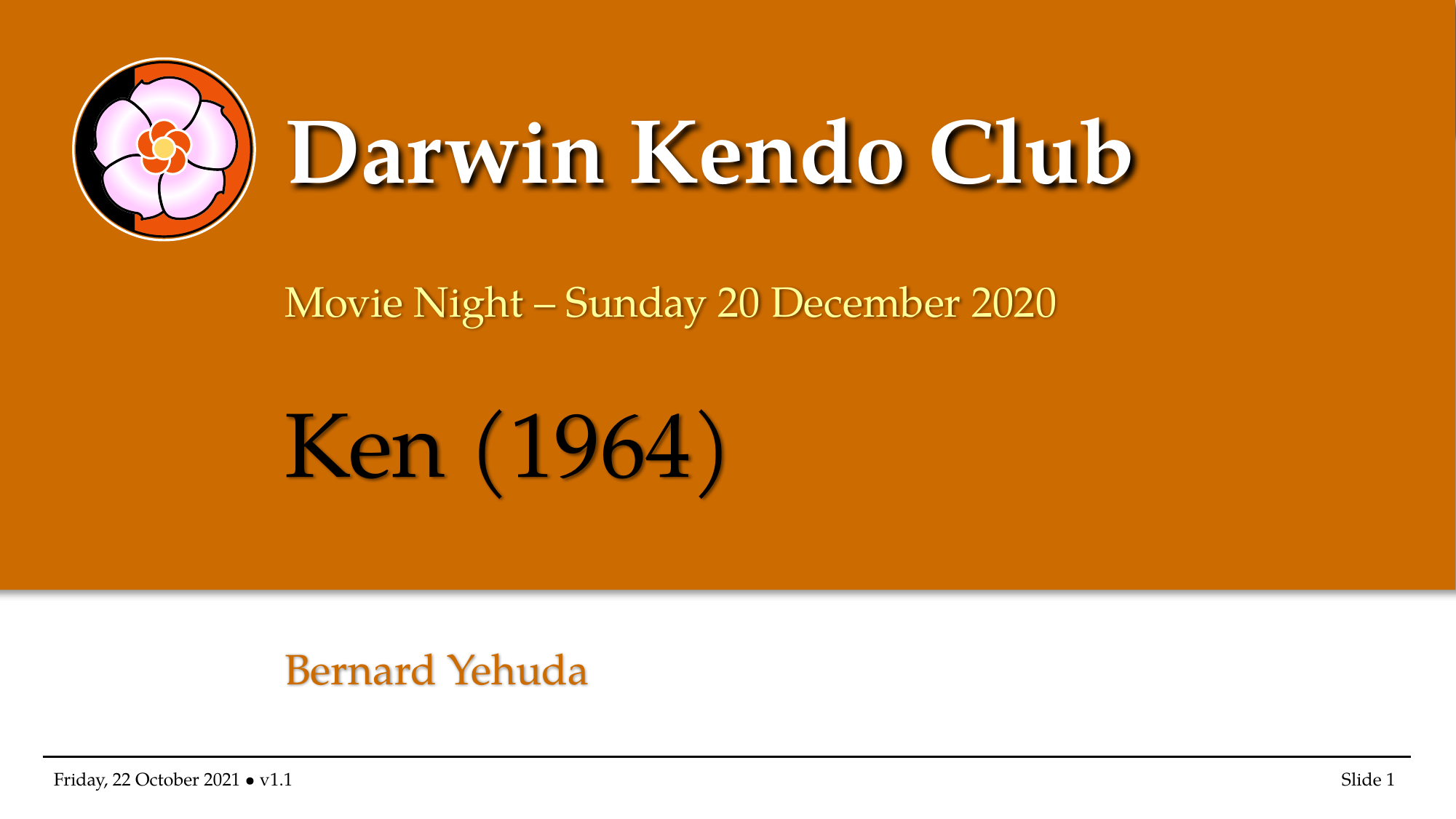

# Darwin Kendo Club
Movie Night – Sunday 20 December 2020

Ken (1964)
Bernard Yehuda